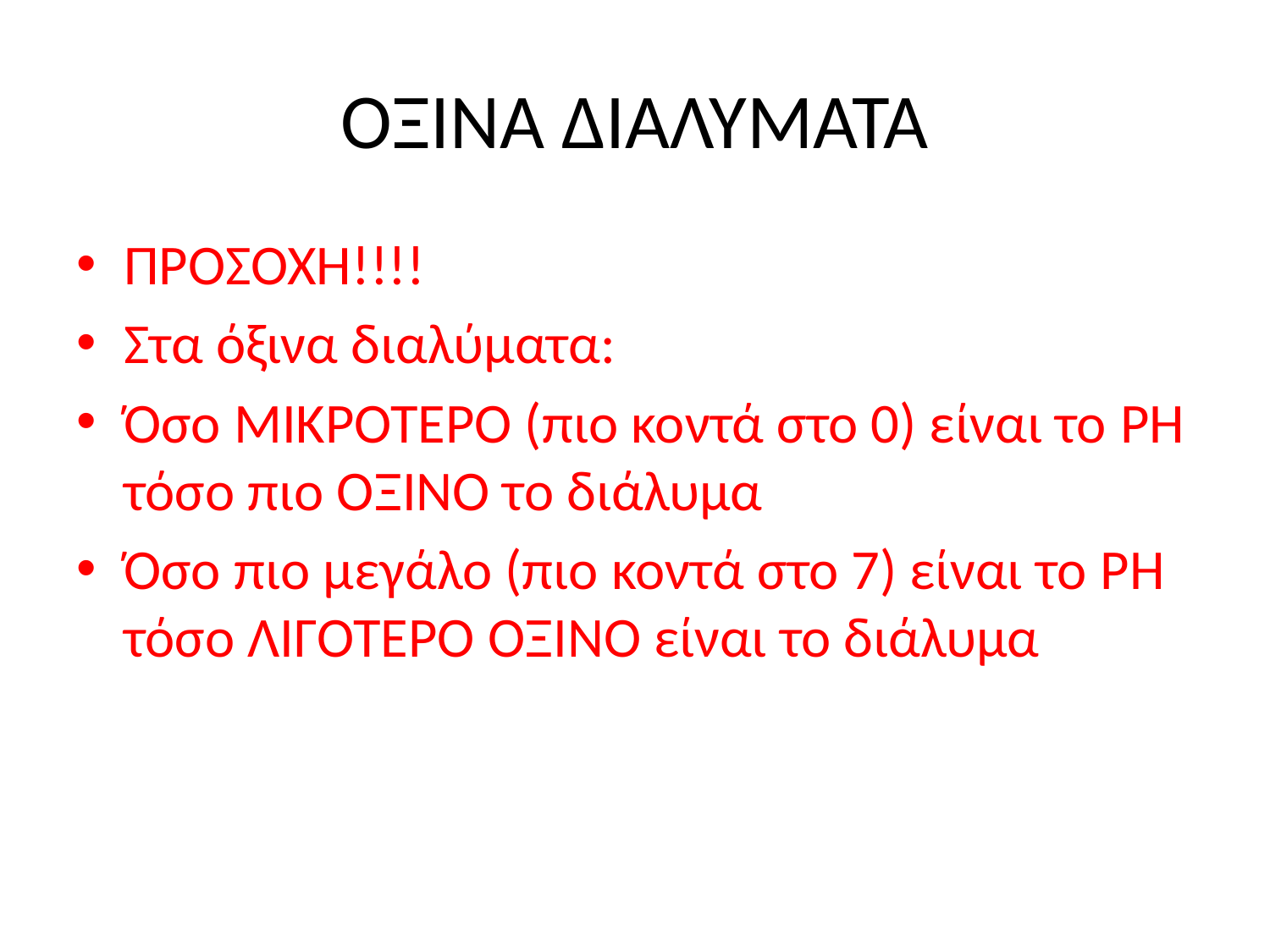

# ΟΞΙΝΑ ΔΙΑΛΥΜΑΤΑ
ΠΡΟΣΟΧΗ!!!!
Στα όξινα διαλύματα:
Όσο ΜΙΚΡΟΤΕΡΟ (πιο κοντά στο 0) είναι το PH τόσο πιο ΌΞΙΝΟ το διάλυμα
Όσο πιο μεγάλο (πιο κοντά στο 7) είναι το PH τόσο ΛΙΓΟΤΕΡΟ ΌΞΙΝΟ είναι το διάλυμα